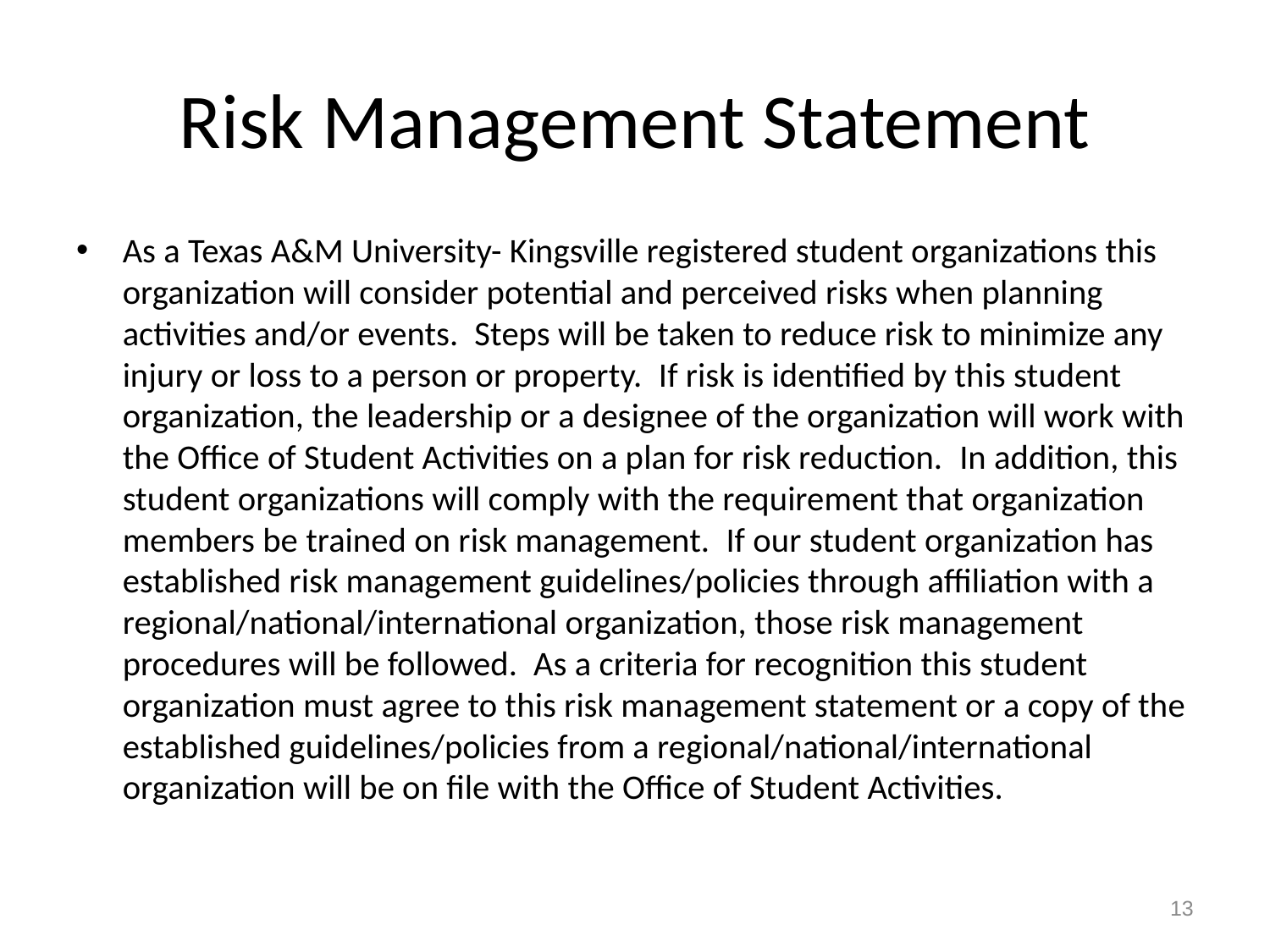

# Risk Management Statement
As a Texas A&M University- Kingsville registered student organizations this organization will consider potential and perceived risks when planning activities and/or events.  Steps will be taken to reduce risk to minimize any injury or loss to a person or property.  If risk is identified by this student organization, the leadership or a designee of the organization will work with the Office of Student Activities on a plan for risk reduction.  In addition, this student organizations will comply with the requirement that organization members be trained on risk management.  If our student organization has established risk management guidelines/policies through affiliation with a regional/national/international organization, those risk management procedures will be followed.  As a criteria for recognition this student organization must agree to this risk management statement or a copy of the established guidelines/policies from a regional/national/international organization will be on file with the Office of Student Activities.
13